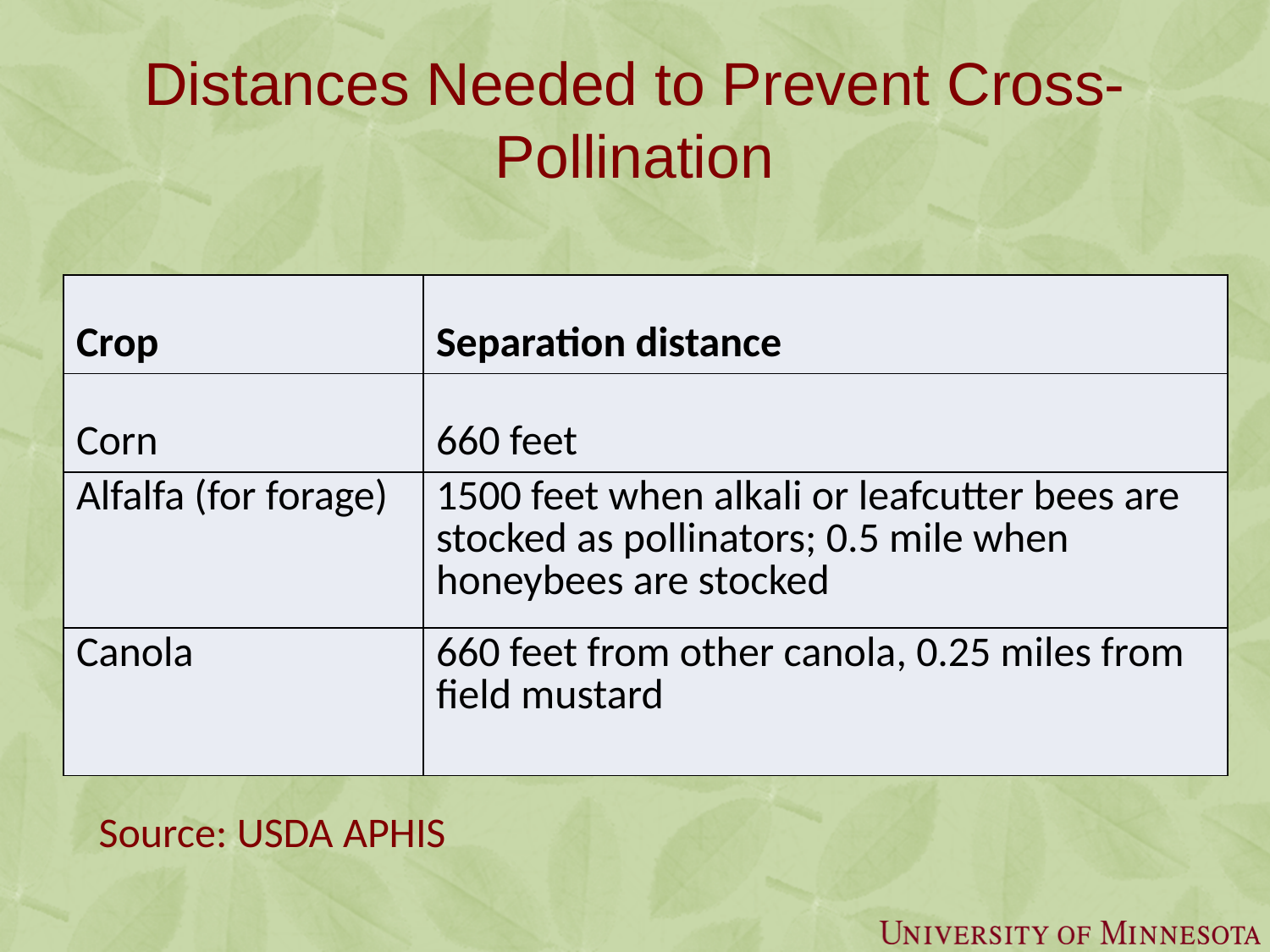

# Distances Needed to Prevent Cross-Pollination
| Crop | Separation distance |
| --- | --- |
| Corn | 660 feet |
| Alfalfa (for forage) | 1500 feet when alkali or leafcutter bees are stocked as pollinators; 0.5 mile when honeybees are stocked |
| Canola | 660 feet from other canola, 0.25 miles from field mustard |
Source: USDA APHIS